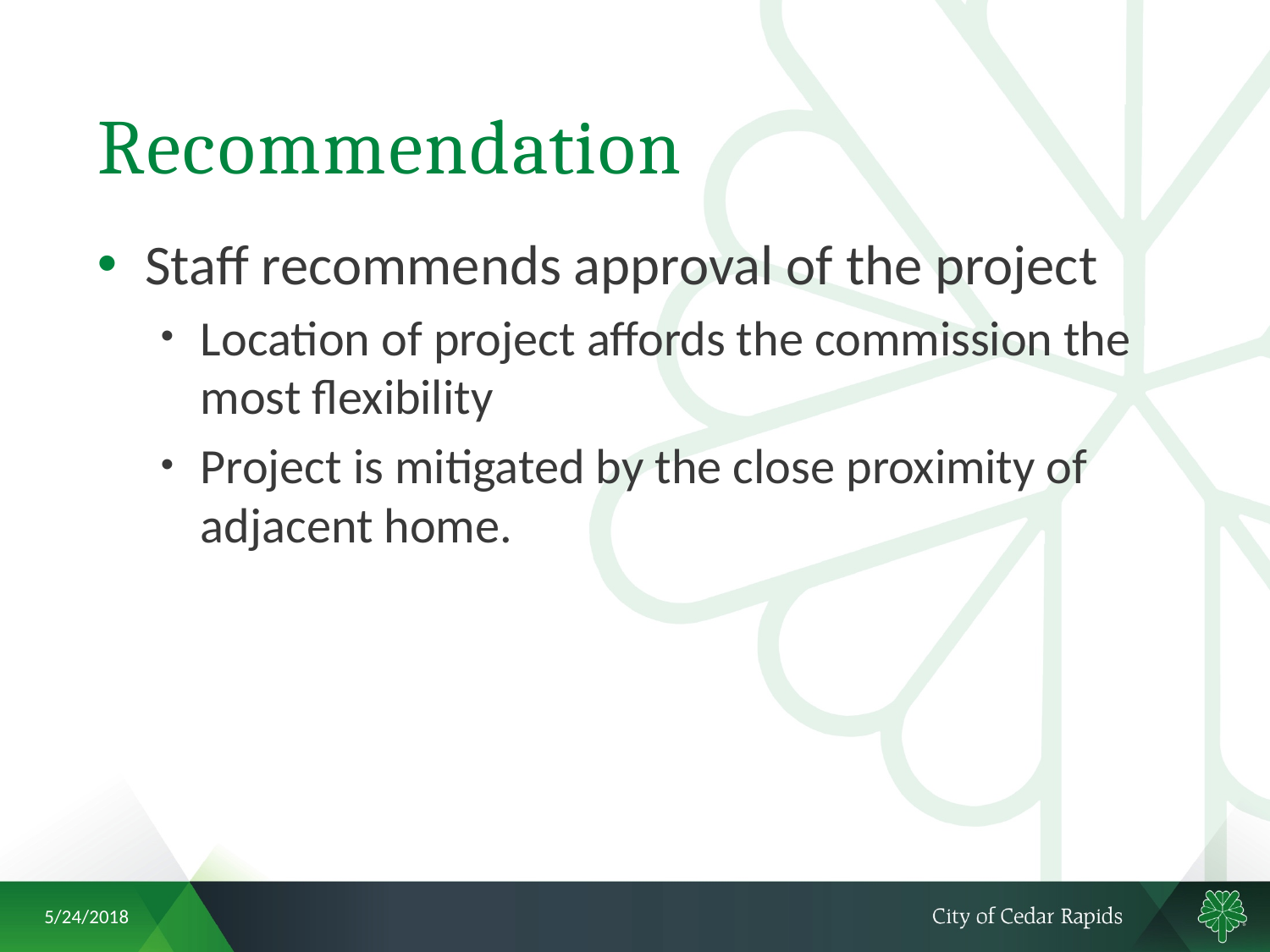

# Recommendation
Staff recommends approval of the project
Location of project affords the commission the most flexibility
Project is mitigated by the close proximity of adjacent home.

5/24/2018